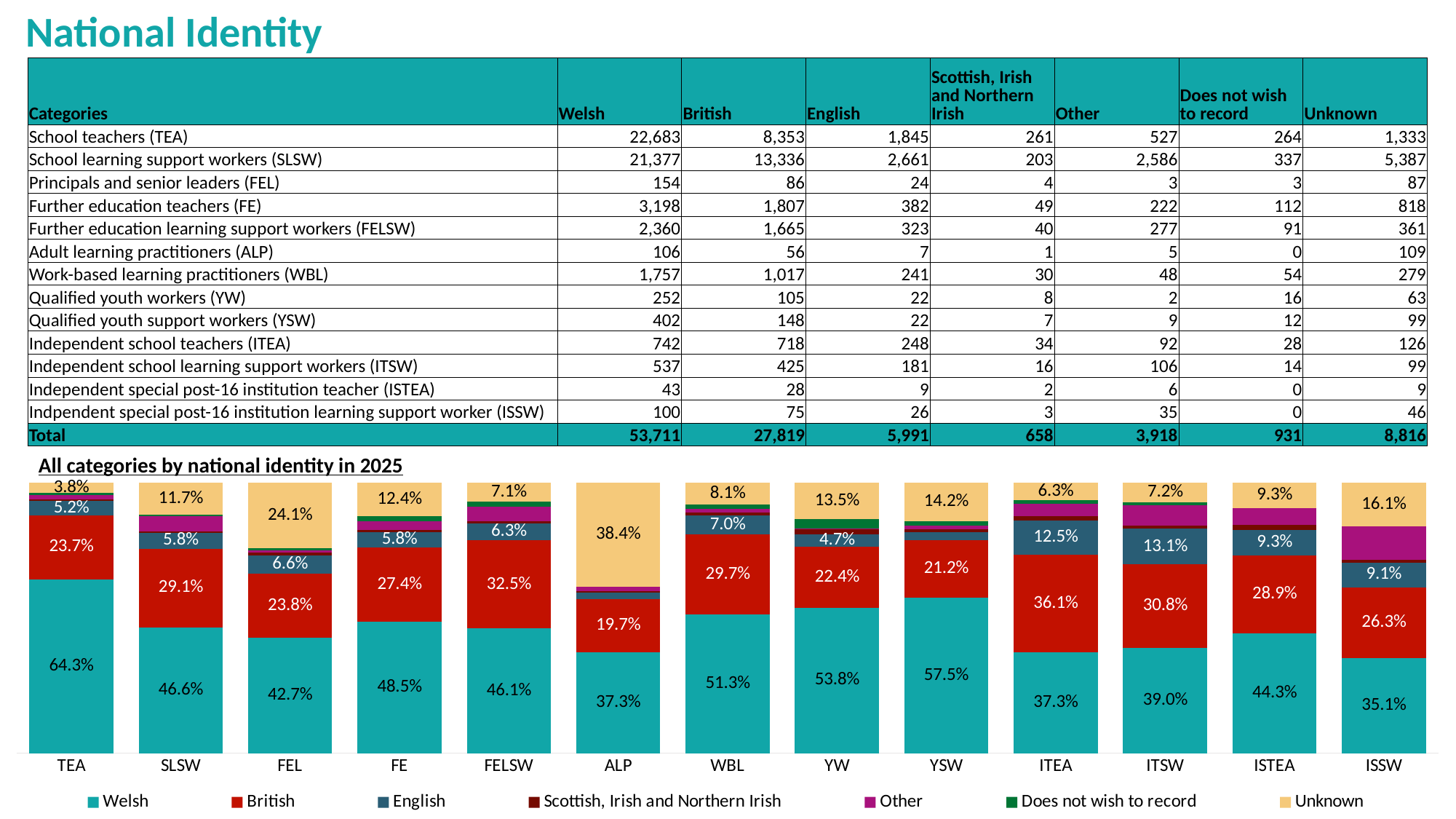

National Identity

| Categories | Welsh | British | English | Scottish, Irish and Northern Irish | Other | Does not wish to record | Unknown |
| --- | --- | --- | --- | --- | --- | --- | --- |
| School teachers (TEA) | 22,683 | 8,353 | 1,845 | 261 | 527 | 264 | 1,333 |
| School learning support workers (SLSW) | 21,377 | 13,336 | 2,661 | 203 | 2,586 | 337 | 5,387 |
| Principals and senior leaders (FEL) | 154 | 86 | 24 | 4 | 3 | 3 | 87 |
| Further education teachers (FE) | 3,198 | 1,807 | 382 | 49 | 222 | 112 | 818 |
| Further education learning support workers (FELSW) | 2,360 | 1,665 | 323 | 40 | 277 | 91 | 361 |
| Adult learning practitioners (ALP) | 106 | 56 | 7 | 1 | 5 | 0 | 109 |
| Work-based learning practitioners (WBL) | 1,757 | 1,017 | 241 | 30 | 48 | 54 | 279 |
| Qualified youth workers (YW) | 252 | 105 | 22 | 8 | 2 | 16 | 63 |
| Qualified youth support workers (YSW) | 402 | 148 | 22 | 7 | 9 | 12 | 99 |
| Independent school teachers (ITEA) | 742 | 718 | 248 | 34 | 92 | 28 | 126 |
| Independent school learning support workers (ITSW) | 537 | 425 | 181 | 16 | 106 | 14 | 99 |
| Independent special post-16 institution teacher (ISTEA) | 43 | 28 | 9 | 2 | 6 | 0 | 9 |
| Indpendent special post-16 institution learning support worker (ISSW) | 100 | 75 | 26 | 3 | 35 | 0 | 46 |
| Total | 53,711 | 27,819 | 5,991 | 658 | 3,918 | 931 | 8,816 |

### Chart

| Category | Welsh | British | English | Scottish, Irish and Northern Irish | Other | Does not wish to record | Unknown |
|---|---|---|---|---|---|---|---|
| TEA | 0.643197413939772 | 0.236857029433449 | 0.0523166789542335 | 0.00740089604718426 | 0.0149435717121307 | 0.00748596381784155 | 0.0377984460953893 |
| SLSW | 0.465861790921176 | 0.290626974960228 | 0.0579902804715933 | 0.00442391091158716 | 0.0563558306274108 | 0.00734412796652647 | 0.117397084141478 |
| FEL | 0.426592797783933 | 0.238227146814404 | 0.0664819944598338 | 0.0110803324099723 | 0.00831024930747922 | 0.00831024930747922 | 0.240997229916898 |
| FE | 0.485428051001822 | 0.274286581663631 | 0.0579842137219186 | 0.00743776563448695 | 0.0336976320582878 | 0.0170006071645416 | 0.124165148755313 |
| FELSW | 0.461207738909517 | 0.325385968340825 | 0.0631229235880399 | 0.00781708032050029 | 0.0541332812194645 | 0.0177838577291382 | 0.0705491498925151 |
| ALP | 0.373239436619718 | 0.197183098591549 | 0.0246478873239437 | 0.00352112676056338 | 0.0176056338028169 | 0.0 | 0.383802816901408 |
| WBL | 0.512842965557501 | 0.296847635726795 | 0.0703444249854057 | 0.00875656742556918 | 0.0140105078809107 | 0.0157618213660245 | 0.0814360770577933 |
| YW | 0.538461538461538 | 0.224358974358974 | 0.047008547008547 | 0.0170940170940171 | 0.00427350427350427 | 0.0341880341880342 | 0.134615384615385 |
| YSW | 0.575107296137339 | 0.21173104434907 | 0.0314735336194564 | 0.0100143061516452 | 0.0128755364806867 | 0.0171673819742489 | 0.141630901287554 |
| ITEA | 0.373239436619718 | 0.361167002012072 | 0.124748490945674 | 0.017102615694165 | 0.0462776659959759 | 0.0140845070422535 | 0.0633802816901408 |
| ITSW | 0.389695210449927 | 0.308417997097242 | 0.131349782293179 | 0.011611030478955 | 0.0769230769230769 | 0.0101596516690856 | 0.0718432510885341 |
| ISTEA | 0.443298969072165 | 0.288659793814433 | 0.0927835051546392 | 0.0206185567010309 | 0.0618556701030928 | 0.0 | 0.0927835051546392 |
| ISSW | 0.350877192982456 | 0.263157894736842 | 0.0912280701754386 | 0.0105263157894737 | 0.12280701754386 | 0.0 | 0.16140350877193 |
All categories by national identity in 2025